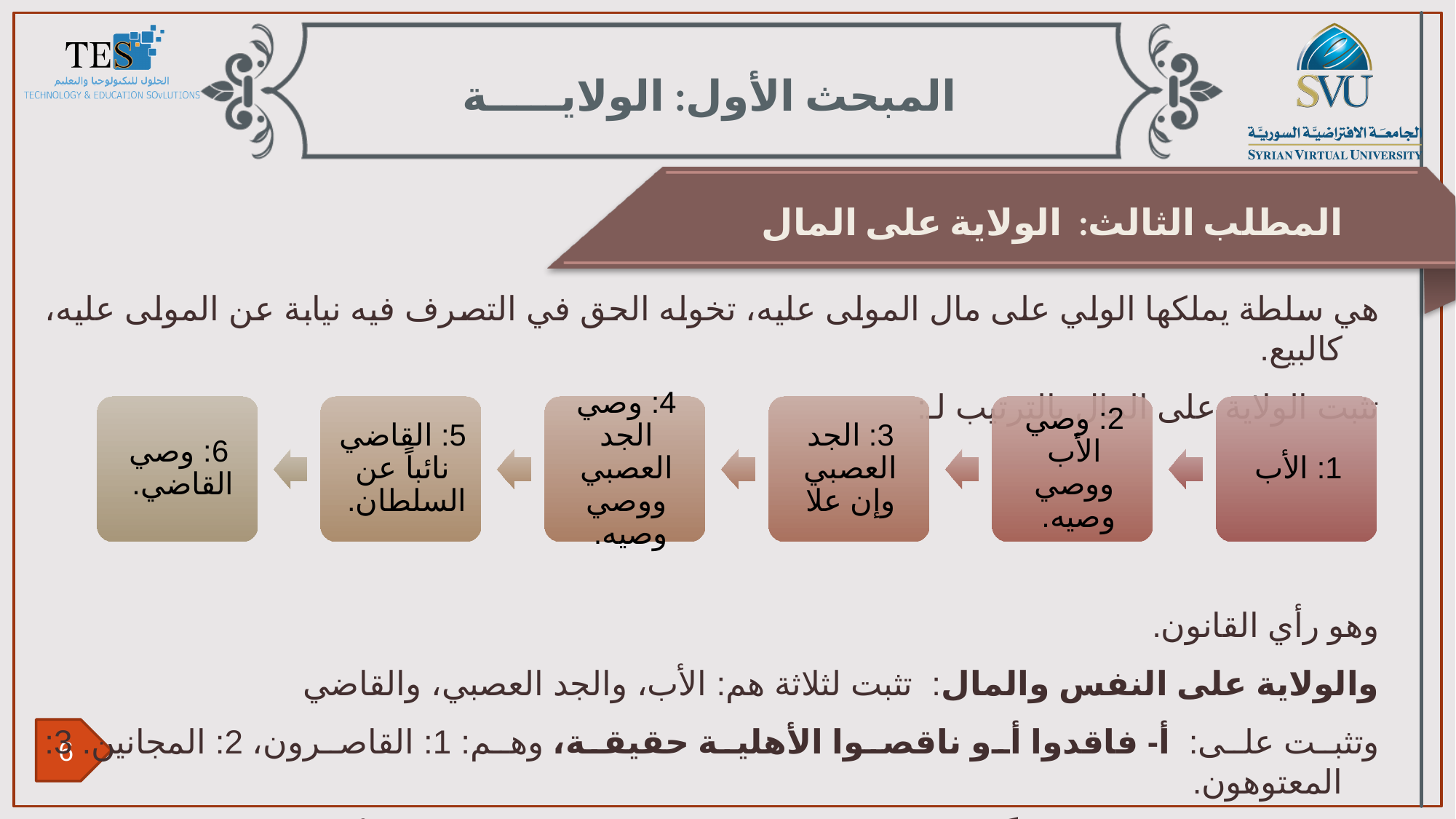

المبحث الأول: الولايـــــة
المطلب الثالث:  الولاية على المال
هي سلطة يملكها الولي على مال المولى عليه، تخوله الحق في التصرف فيه نيابة عن المولى عليه، كالبيع.
تثبت الولاية على المال بالترتيب لـ:

وهو رأي القانون.
والولاية على النفس والمال:  تثبت لثلاثة هم: الأب، والجد العصبي، والقاضي
وتثبت على:  أ- فاقدوا أو ناقصوا الأهلية حقيقة، وهم: 1: القاصرون، 2: المجانين. 3: المعتوهون.
ب- ناقصوا الأهلية حكماً، وهم: 1: المفقودون، 2: المحجور عليهم، لسفه أو دين مستغرق...
1: الأب

2: وصي الأب ووصي وصيه.

3: الجد العصبي وإن علا

4: وصي الجد العصبي ووصي وصيه.

5: القاضي نائباً عن السلطان.

6: وصي القاضي.